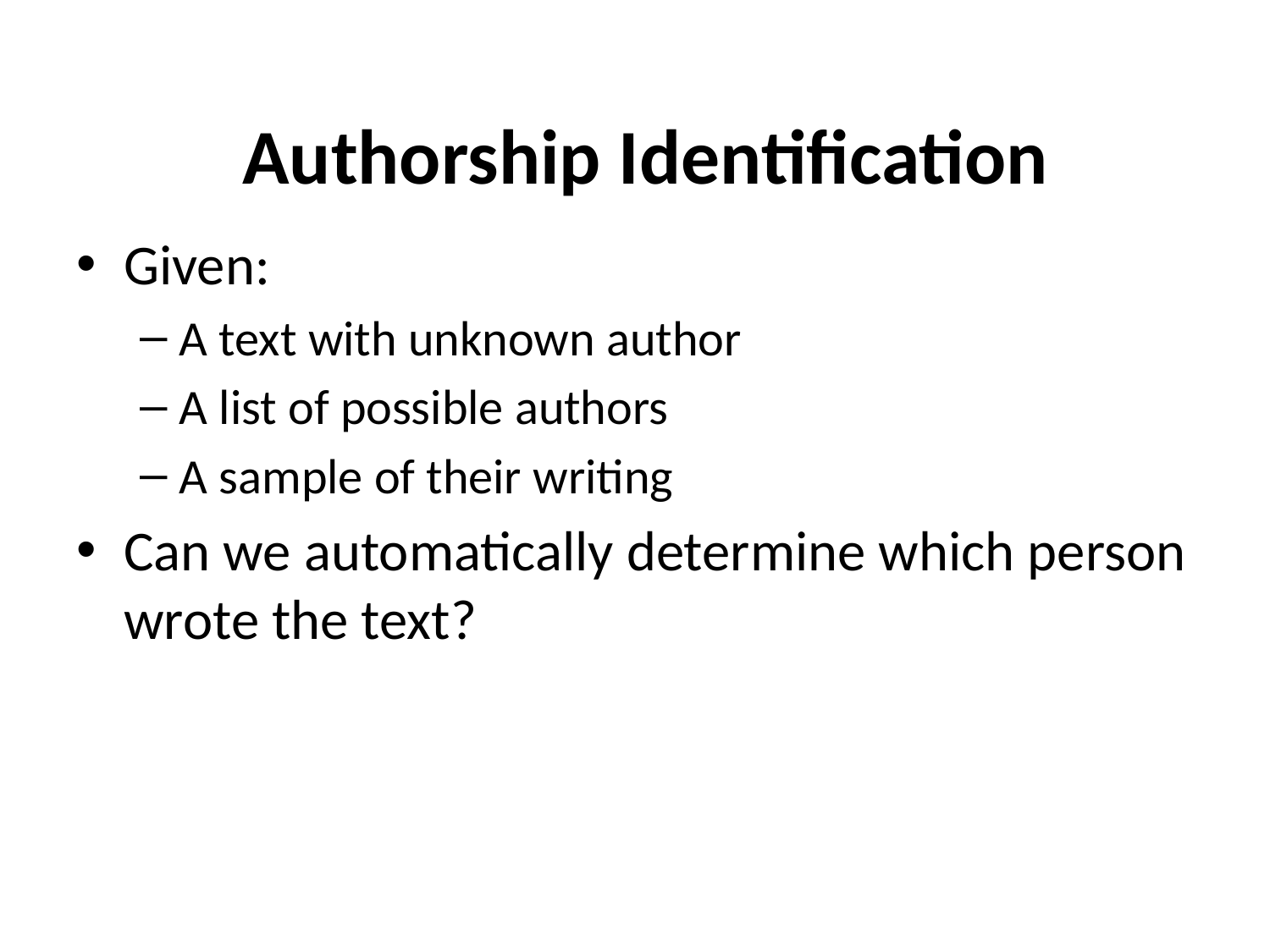

# Authorship Identification
Given:
A text with unknown author
A list of possible authors
A sample of their writing
Can we automatically determine which person wrote the text?